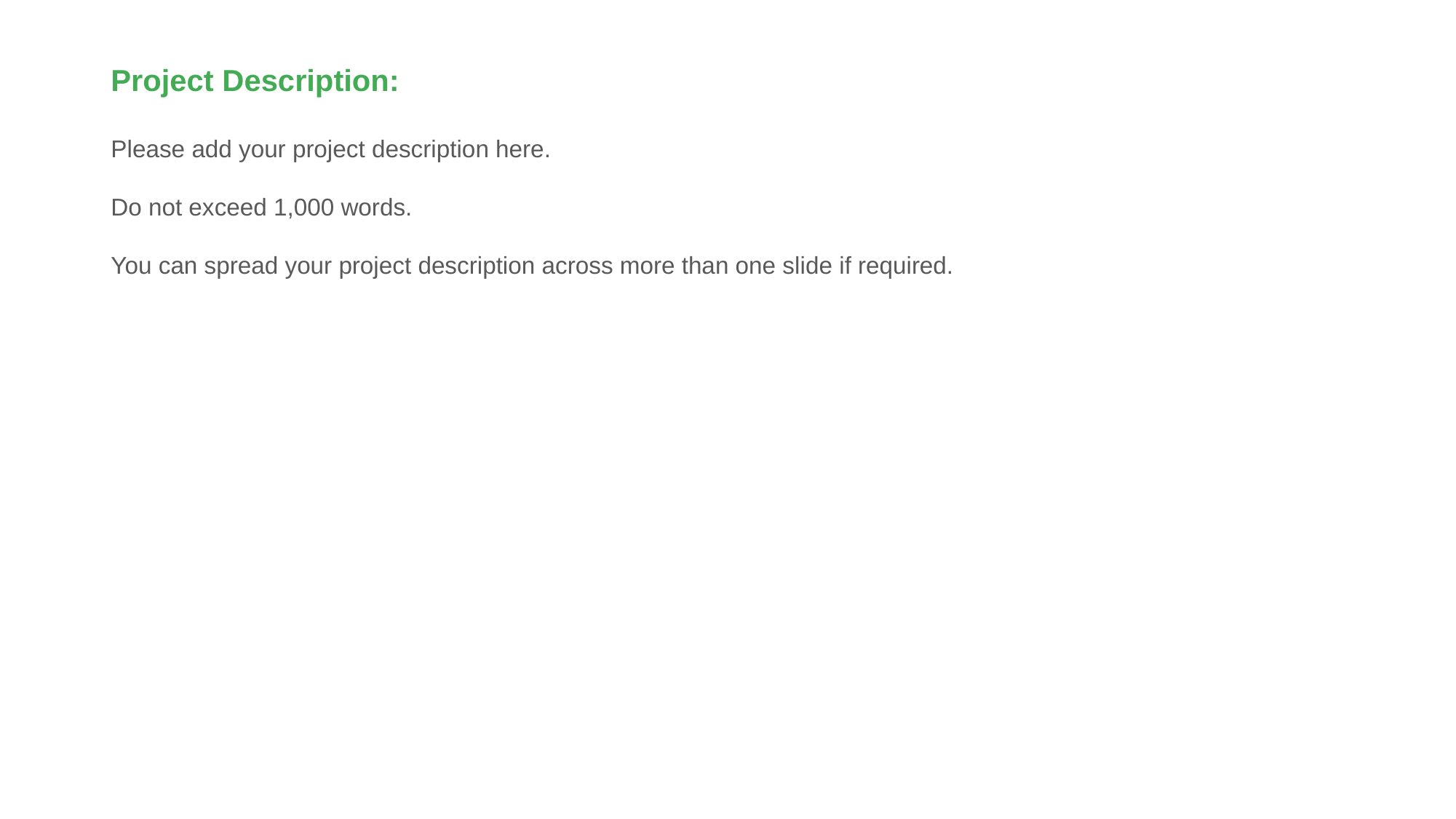

# Project Description:
Please add your project description here.
Do not exceed 1,000 words.
You can spread your project description across more than one slide if required.